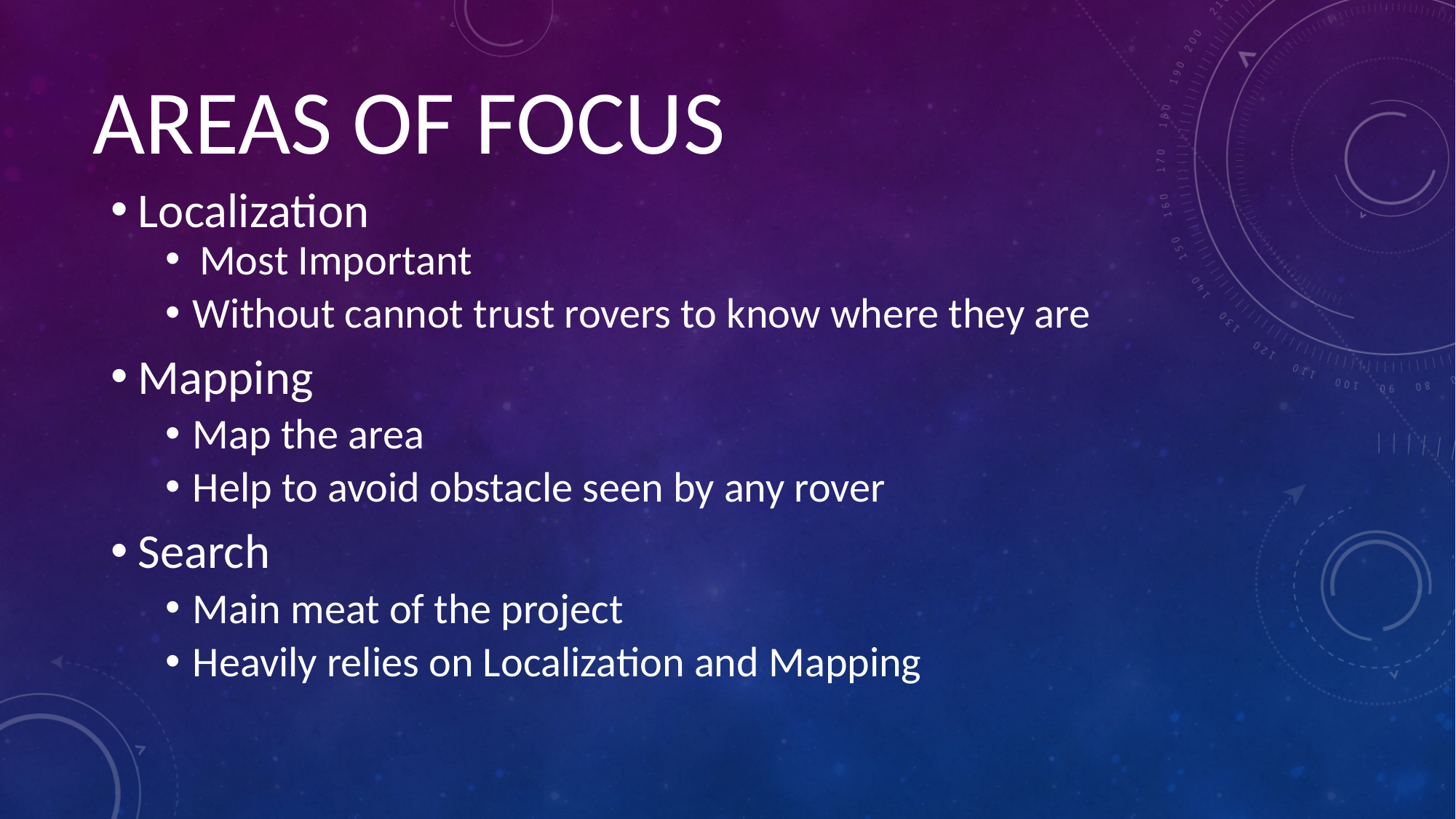

# AREAS OF FOCUS
Localization
Most Important
Without cannot trust rovers to know where they are
Mapping
Map the area
Help to avoid obstacle seen by any rover
Search
Main meat of the project
Heavily relies on Localization and Mapping